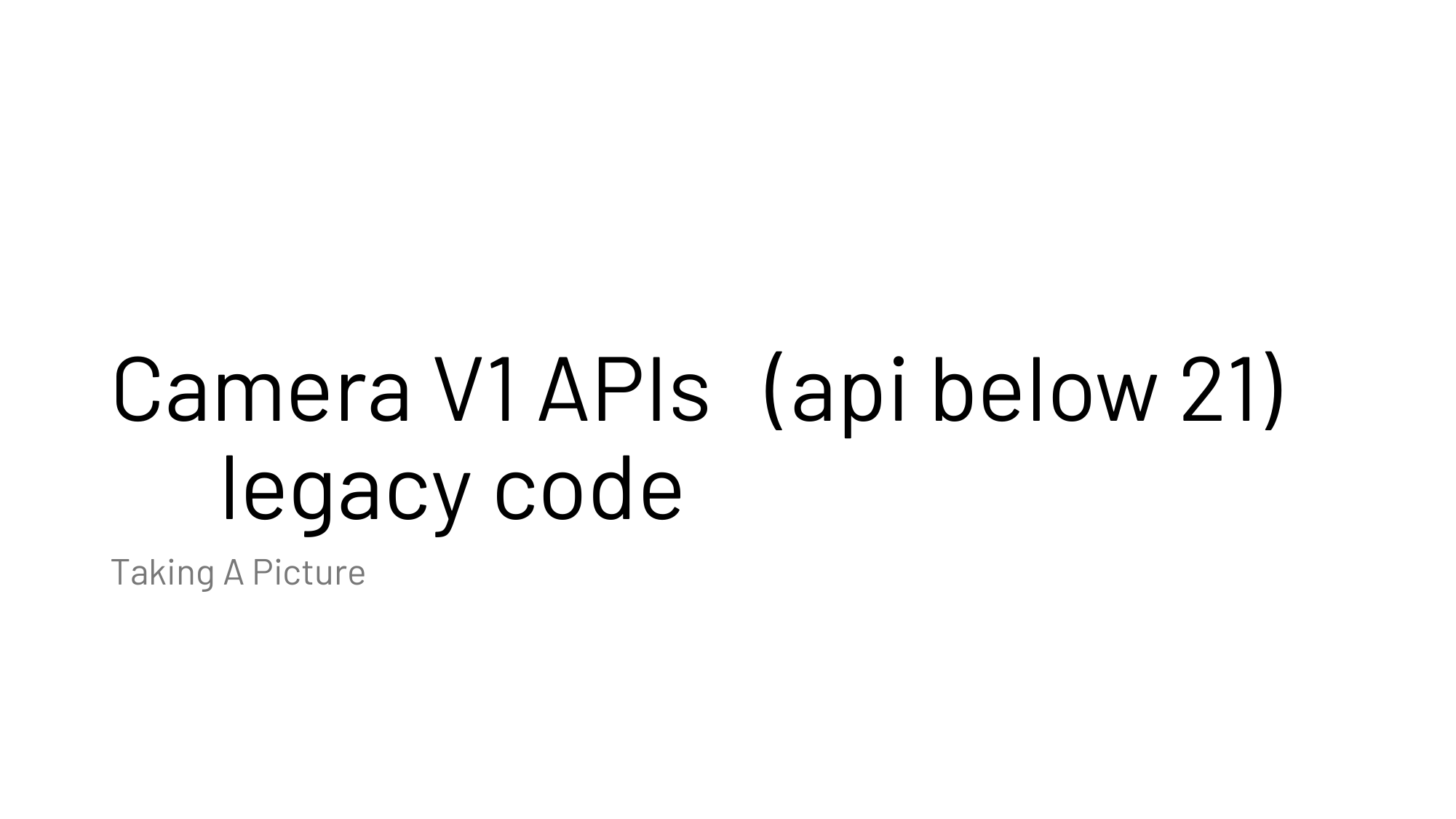

# Camera V1 APIs   (api below 21) legacy code
Taking A Picture